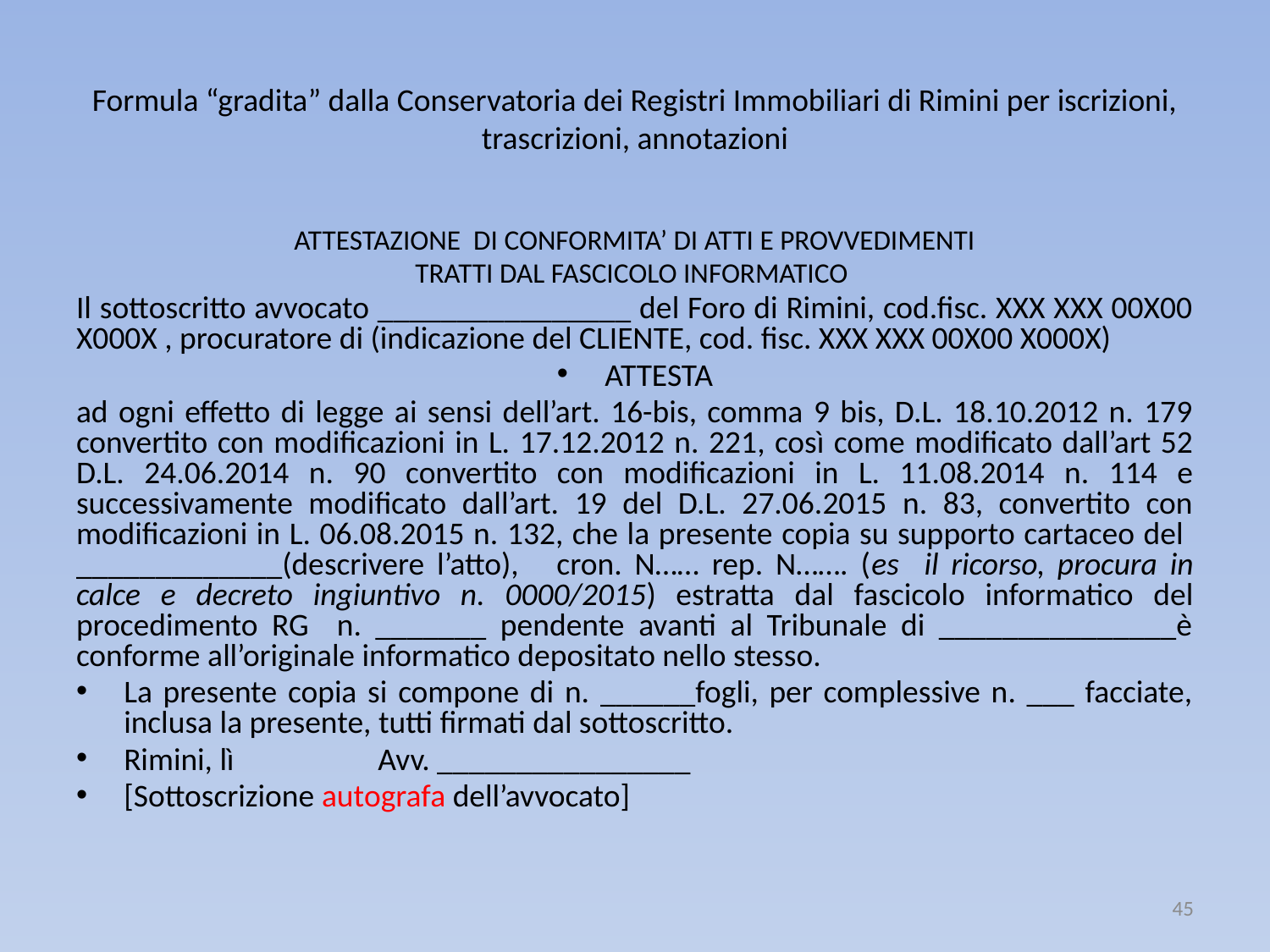

# Formula “gradita” dalla Conservatoria dei Registri Immobiliari di Rimini per iscrizioni, trascrizioni, annotazioni
ATTESTAZIONE  DI CONFORMITA’ DI ATTI E PROVVEDIMENTI
TRATTI DAL FASCICOLO INFORMATICO
Il sottoscritto avvocato ________________ del Foro di Rimini, cod.fisc. XXX XXX 00X00 X000X , procuratore di (indicazione del CLIENTE, cod. fisc. XXX XXX 00X00 X000X)
ATTESTA
ad ogni effetto di legge ai sensi dell’art. 16-bis, comma 9 bis, D.L. 18.10.2012 n. 179 convertito con modificazioni in L. 17.12.2012 n. 221, così come modificato dall’art 52 D.L. 24.06.2014 n. 90 convertito con modificazioni in L. 11.08.2014 n. 114 e successivamente modificato dall’art. 19 del D.L. 27.06.2015 n. 83, convertito con modificazioni in L. 06.08.2015 n. 132, che la presente copia su supporto cartaceo del  _____________(descrivere l’atto),   cron. N…… rep. N……. (es  il ricorso, procura in calce e decreto ingiuntivo n. 0000/2015) estratta dal fascicolo informatico del procedimento RG  n. _______ pendente avanti al Tribunale di _______________è conforme all’originale informatico depositato nello stesso.
La presente copia si compone di n. ______fogli, per complessive n. ___ facciate, inclusa la presente, tutti firmati dal sottoscritto.
Rimini, lì 		Avv. ________________
[Sottoscrizione autografa dell’avvocato]

45